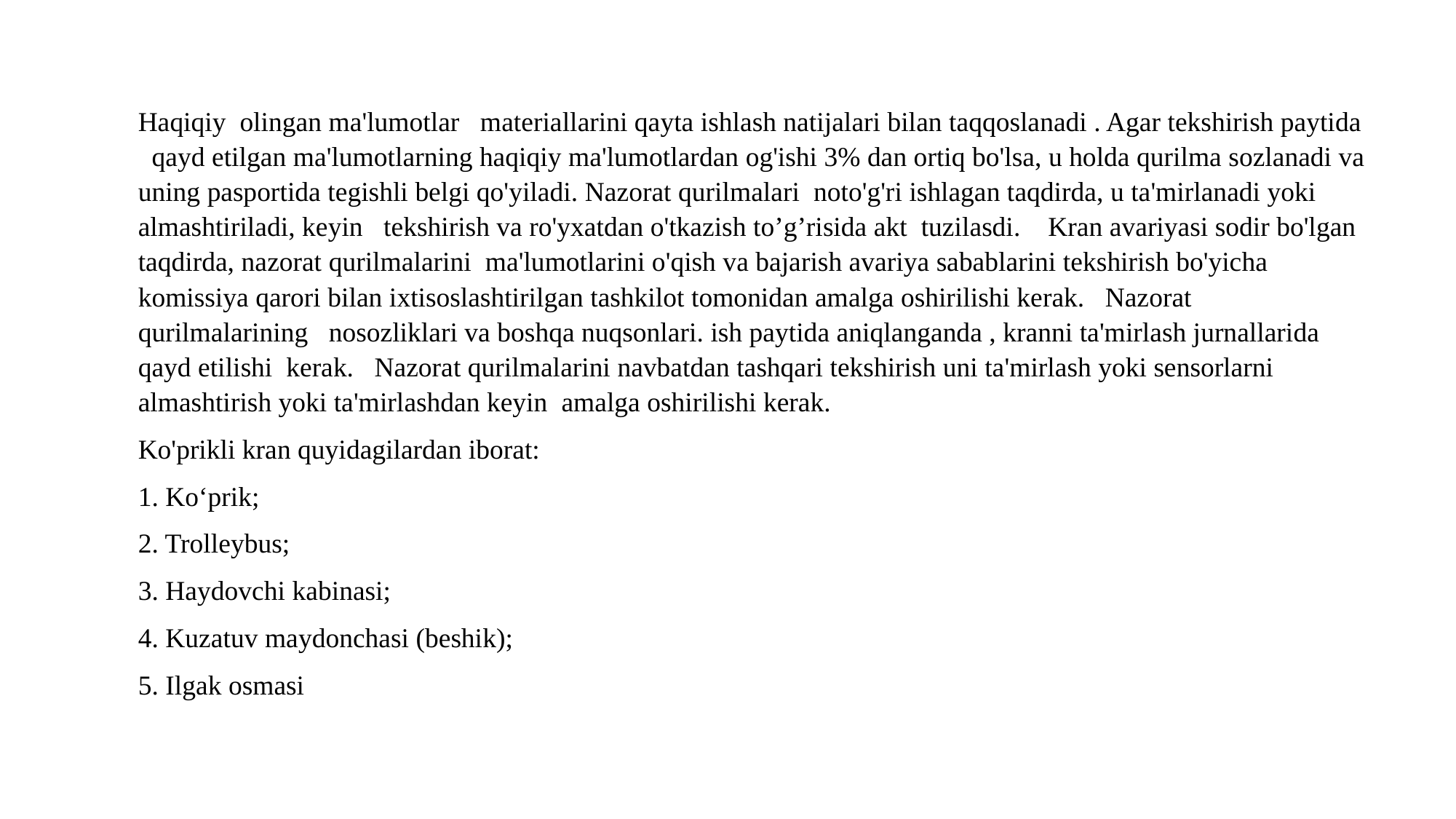

Haqiqiy  olingan ma'lumotlar   materiallarini qayta ishlash natijalari bilan taqqoslanadi . Agar tekshirish paytida   qayd etilgan ma'lumotlarning haqiqiy ma'lumotlardan og'ishi 3% dan ortiq bo'lsa, u holda qurilma sozlanadi va uning pasportida tegishli belgi qo'yiladi. Nazorat qurilmalari  noto'g'ri ishlagan taqdirda, u ta'mirlanadi yoki almashtiriladi, keyin   tekshirish va ro'yxatdan o'tkazish to’g’risida akt  tuzilasdi.    Kran avariyasi sodir bo'lgan taqdirda, nazorat qurilmalarini  ma'lumotlarini o'qish va bajarish avariya sabablarini tekshirish bo'yicha komissiya qarori bilan ixtisoslashtirilgan tashkilot tomonidan amalga oshirilishi kerak.   Nazorat qurilmalarining   nosozliklari va boshqa nuqsonlari. ish paytida aniqlanganda , kranni ta'mirlash jurnallarida qayd etilishi  kerak.   Nazorat qurilmalarini navbatdan tashqari tekshirish uni ta'mirlash yoki sensorlarni almashtirish yoki ta'mirlashdan keyin  amalga oshirilishi kerak.
Ko'prikli kran quyidagilardan iborat:
1. Ko‘prik;
2. Trolleybus;
3. Haydovchi kabinasi;
4. Kuzatuv maydonchasi (beshik);
5. Ilgak osmasi